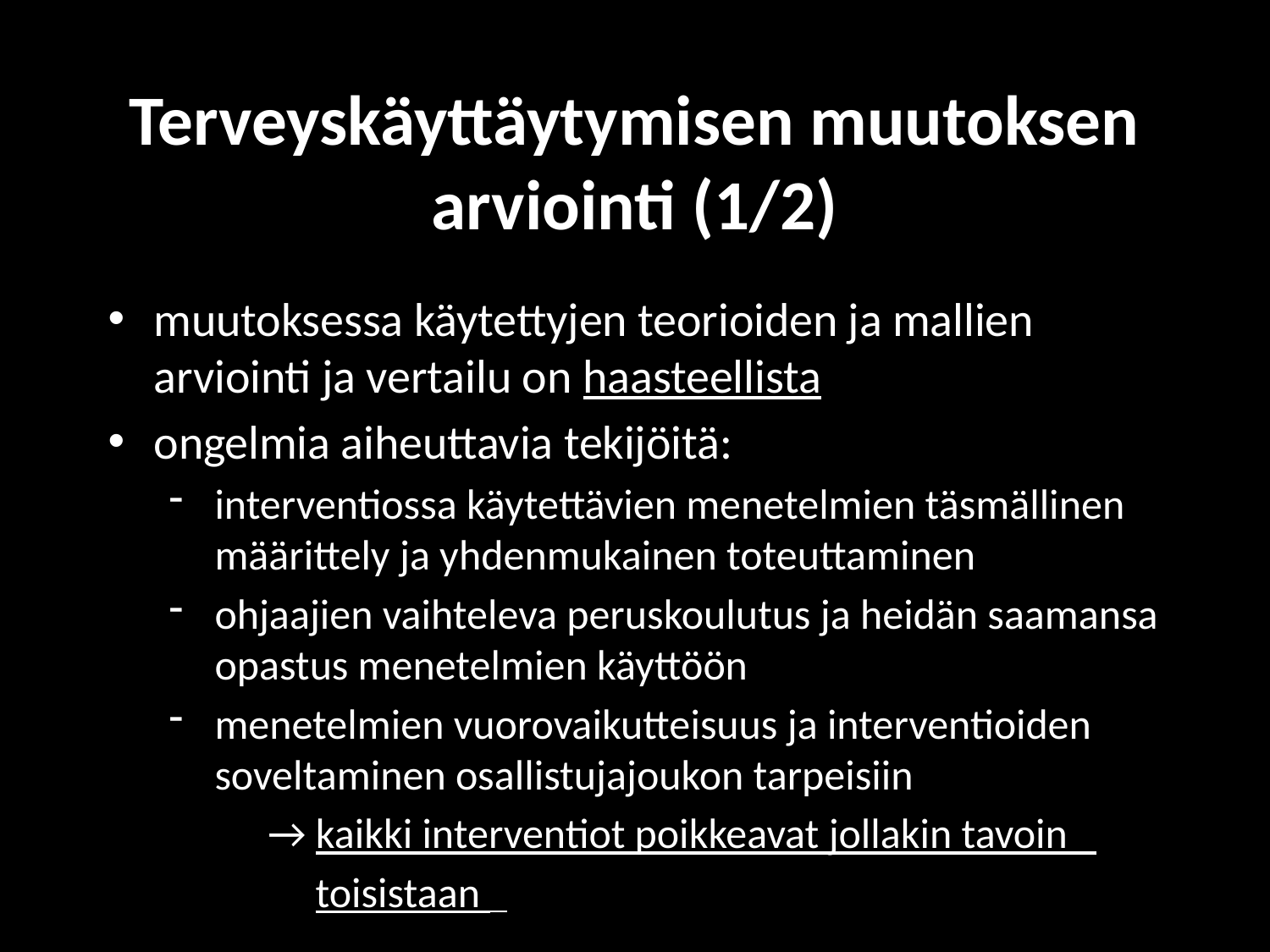

# Terveyskäyttäytymisen muutoksen arviointi (1/2)
muutoksessa käytettyjen teorioiden ja mallien arviointi ja vertailu on haasteellista
ongelmia aiheuttavia tekijöitä:
interventiossa käytettävien menetelmien täsmällinen määrittely ja yhdenmukainen toteuttaminen
ohjaajien vaihteleva peruskoulutus ja heidän saamansa opastus menetelmien käyttöön
menetelmien vuorovaikutteisuus ja interventioiden soveltaminen osallistujajoukon tarpeisiin
    → kaikki interventiot poikkeavat jollakin tavoin
         toisistaan